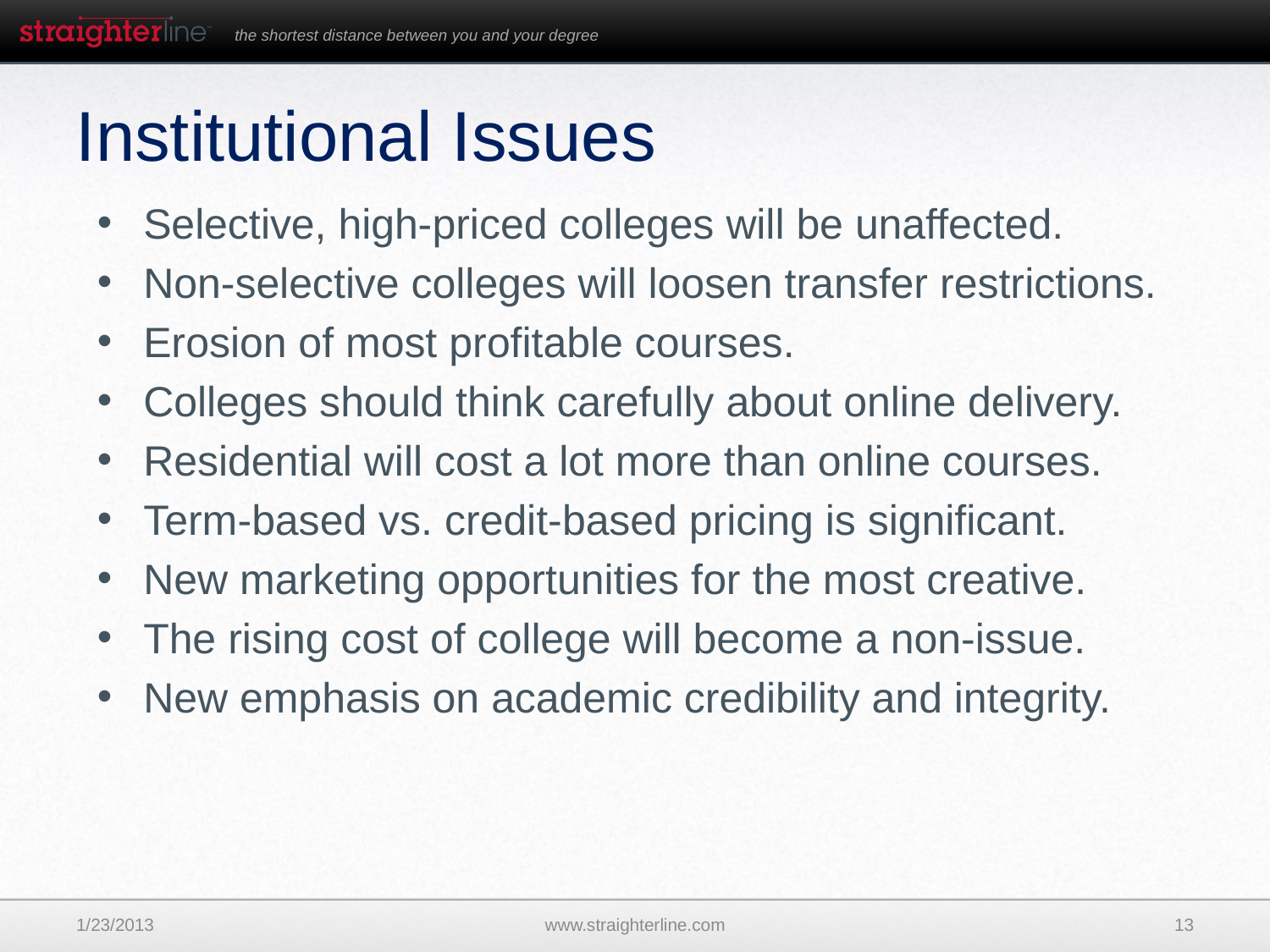

Institutional Issues
Selective, high-priced colleges will be unaffected.
Non-selective colleges will loosen transfer restrictions.
Erosion of most profitable courses.
Colleges should think carefully about online delivery.
Residential will cost a lot more than online courses.
Term-based vs. credit-based pricing is significant.
New marketing opportunities for the most creative.
The rising cost of college will become a non-issue.
New emphasis on academic credibility and integrity.